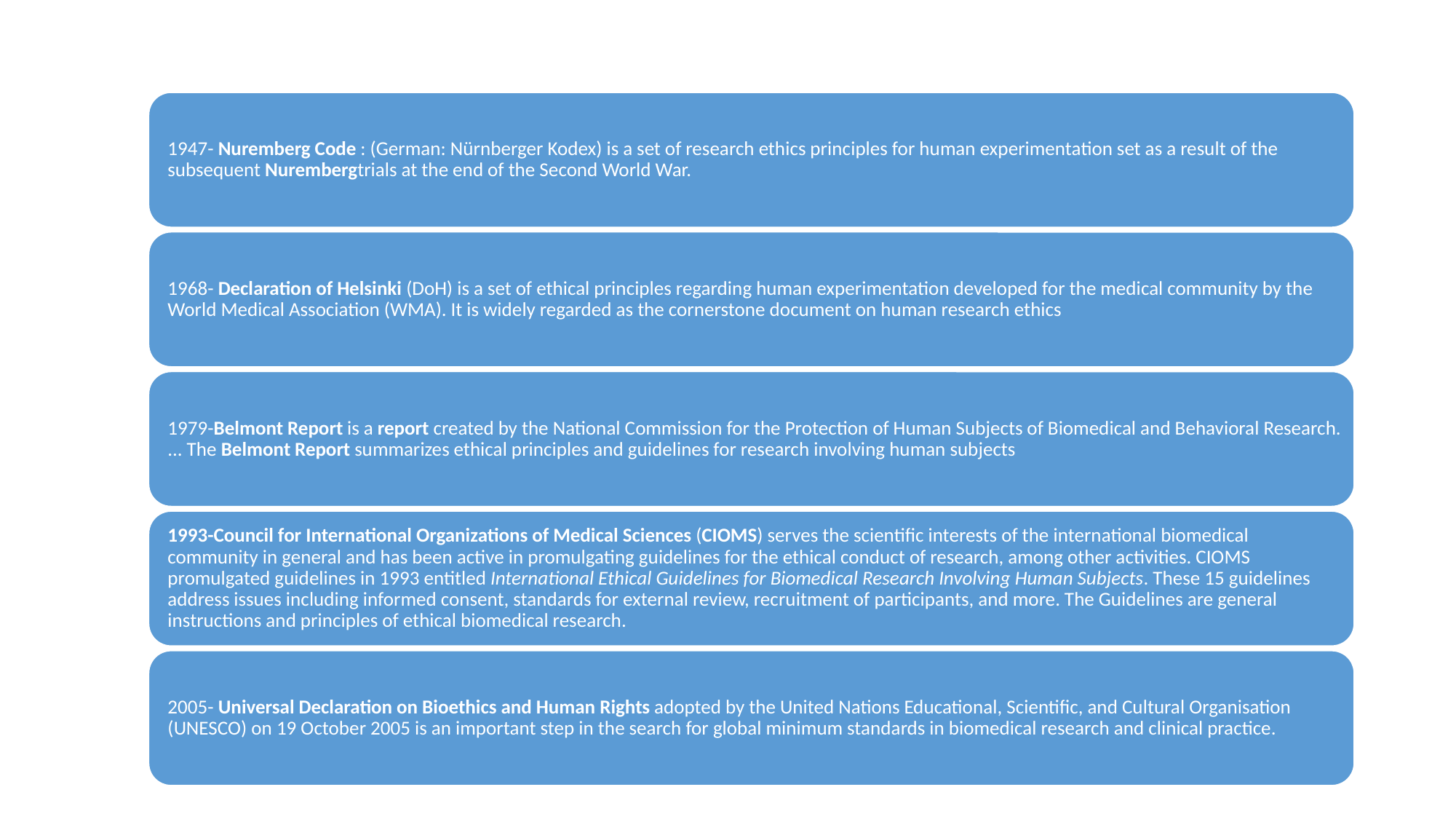

1947- Nuremberg Code : (German: Nürnberger Kodex) is a set of research ethics principles for human experimentation set as a result of the subsequent Nurembergtrials at the end of the Second World War.
1968- Declaration of Helsinki (DoH) is a set of ethical principles regarding human experimentation developed for the medical community by the World Medical Association (WMA). It is widely regarded as the cornerstone document on human research ethics
1979-Belmont Report is a report created by the National Commission for the Protection of Human Subjects of Biomedical and Behavioral Research. ... The Belmont Report summarizes ethical principles and guidelines for research involving human subjects
1993-Council for International Organizations of Medical Sciences (CIOMS) serves the scientific interests of the international biomedical community in general and has been active in promulgating guidelines for the ethical conduct of research, among other activities. CIOMS promulgated guidelines in 1993 entitled International Ethical Guidelines for Biomedical Research Involving Human Subjects. These 15 guidelines address issues including informed consent, standards for external review, recruitment of participants, and more. The Guidelines are general instructions and principles of ethical biomedical research.
2005- Universal Declaration on Bioethics and Human Rights adopted by the United Nations Educational, Scientific, and Cultural Organisation (UNESCO) on 19 October 2005 is an important step in the search for global minimum standards in biomedical research and clinical practice.